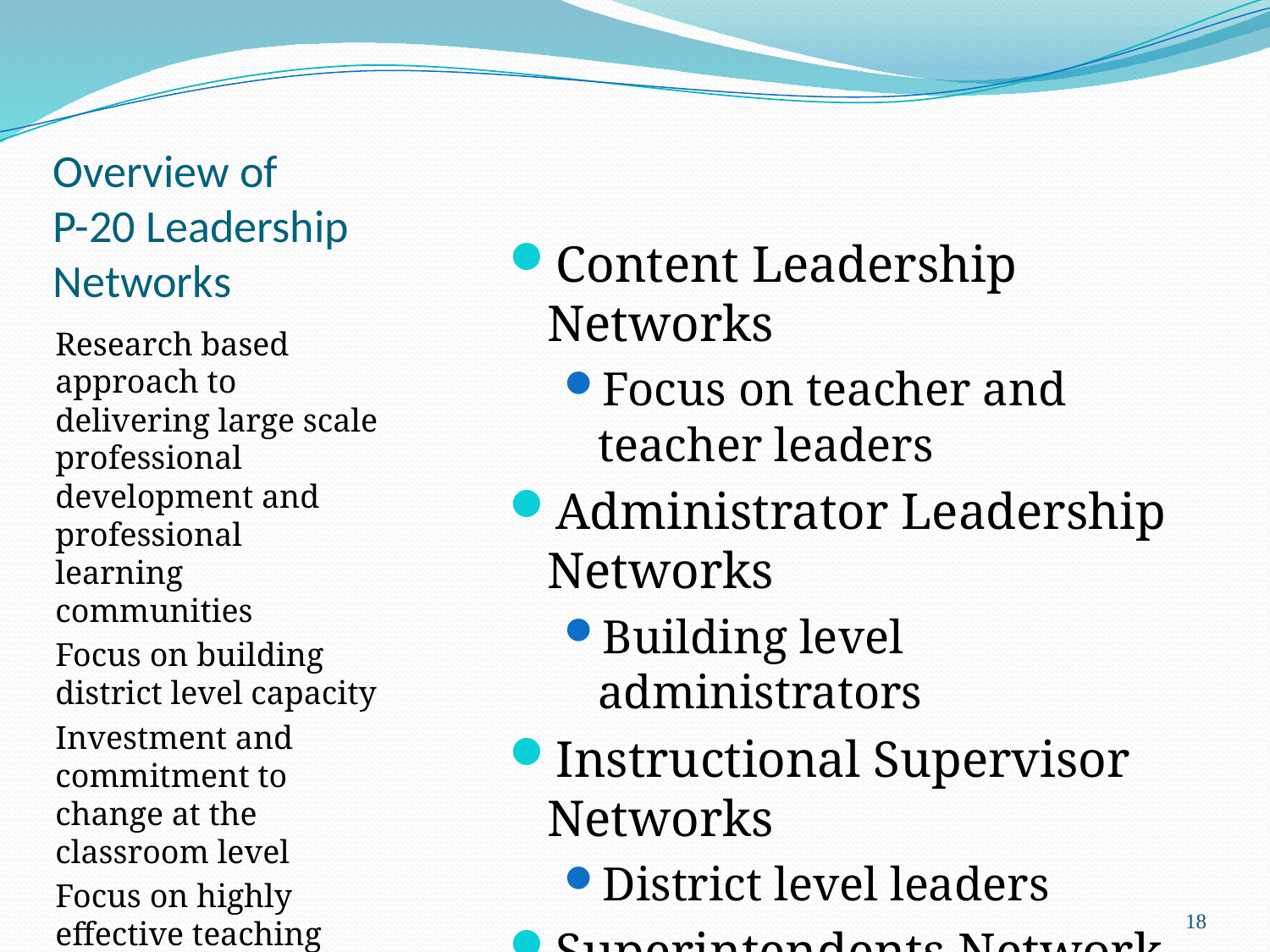

# Overview of P-20 Leadership Networks
Content Leadership Networks
Focus on teacher and teacher leaders
Administrator Leadership Networks
Building level administrators
Instructional Supervisor Networks
District level leaders
Superintendents Network
Higher Education Networks

Research based approach to delivering large scale professional development and professional learning communities
Focus on building district level capacity
Investment and commitment to change at the classroom level
Focus on highly effective teaching and learning
18